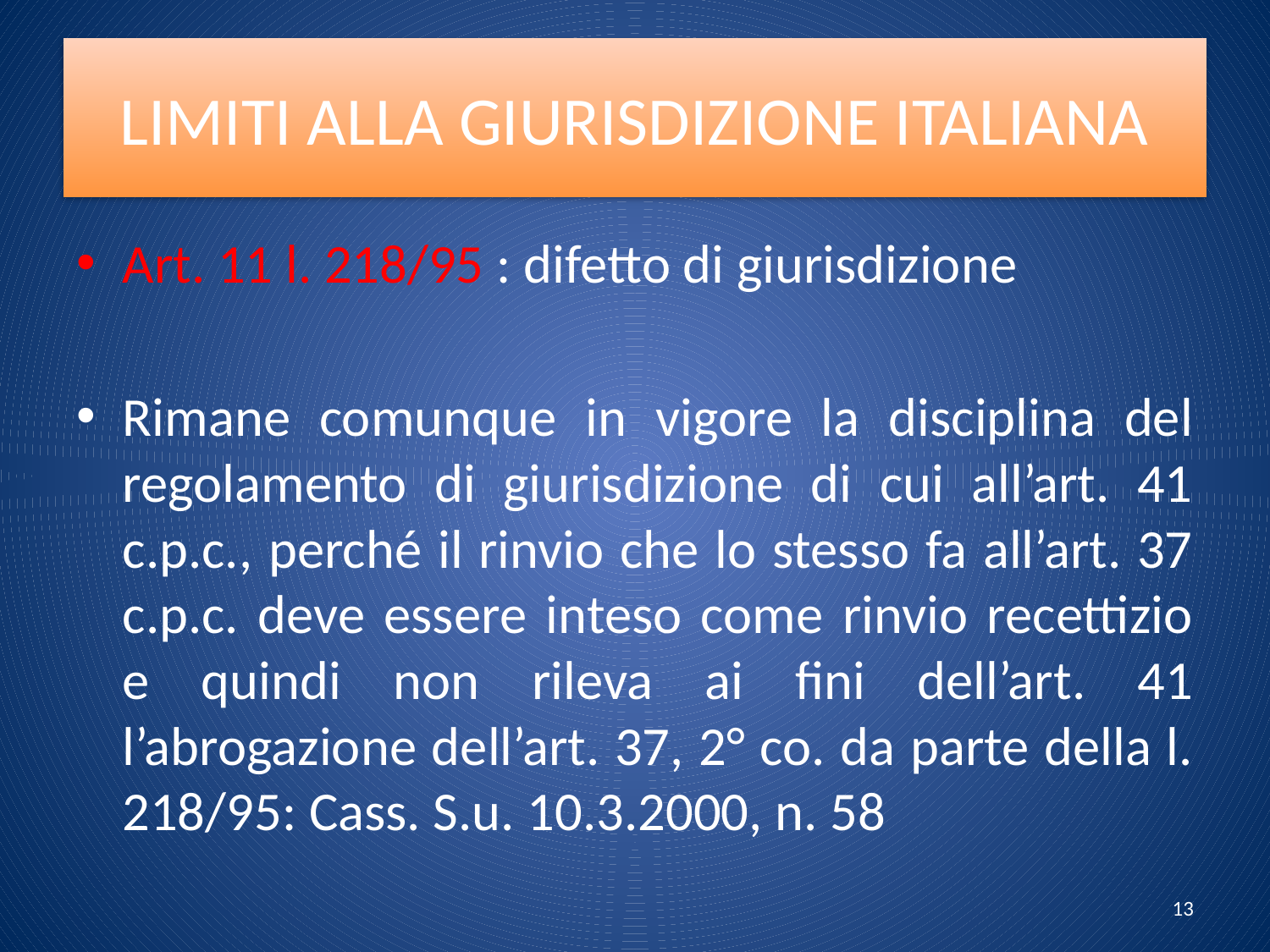

# LIMITI ALLA GIURISDIZIONE ITALIANA
Art. 11 l. 218/95 : difetto di giurisdizione

Rimane comunque in vigore la disciplina del regolamento di giurisdizione di cui all’art. 41 c.p.c., perché il rinvio che lo stesso fa all’art. 37 c.p.c. deve essere inteso come rinvio recettizio e quindi non rileva ai fini dell’art. 41 l’abrogazione dell’art. 37, 2° co. da parte della l. 218/95: Cass. S.u. 10.3.2000, n. 58
13